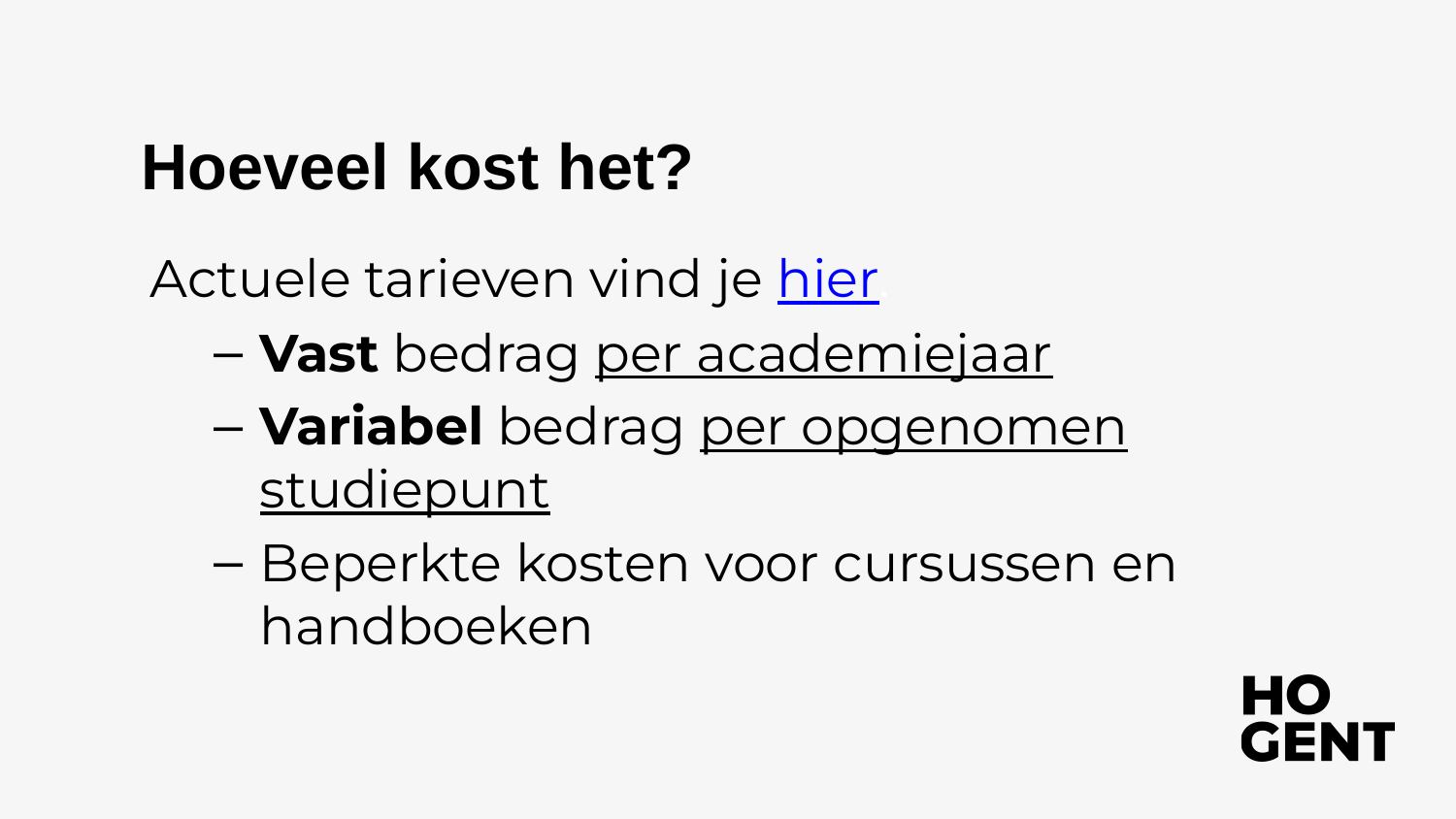

# Hoeveel kost het?
Actuele tarieven vind je hier.
Vast bedrag per academiejaar
Variabel bedrag per opgenomen studiepunt
Beperkte kosten voor cursussen en handboeken